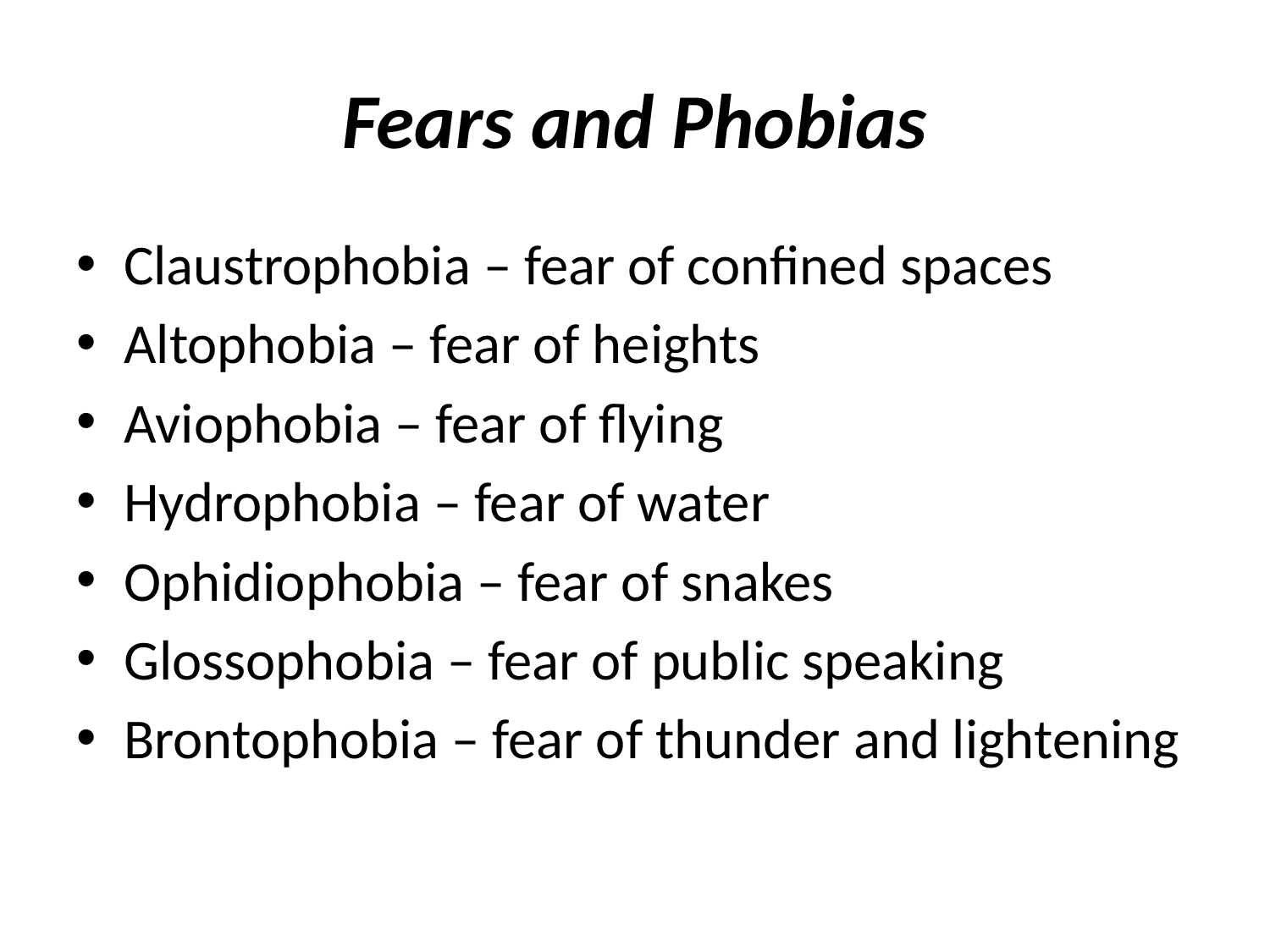

# Fears and Phobias
Claustrophobia – fear of confined spaces
Altophobia – fear of heights
Aviophobia – fear of flying
Hydrophobia – fear of water
Ophidiophobia – fear of snakes
Glossophobia – fear of public speaking
Brontophobia – fear of thunder and lightening